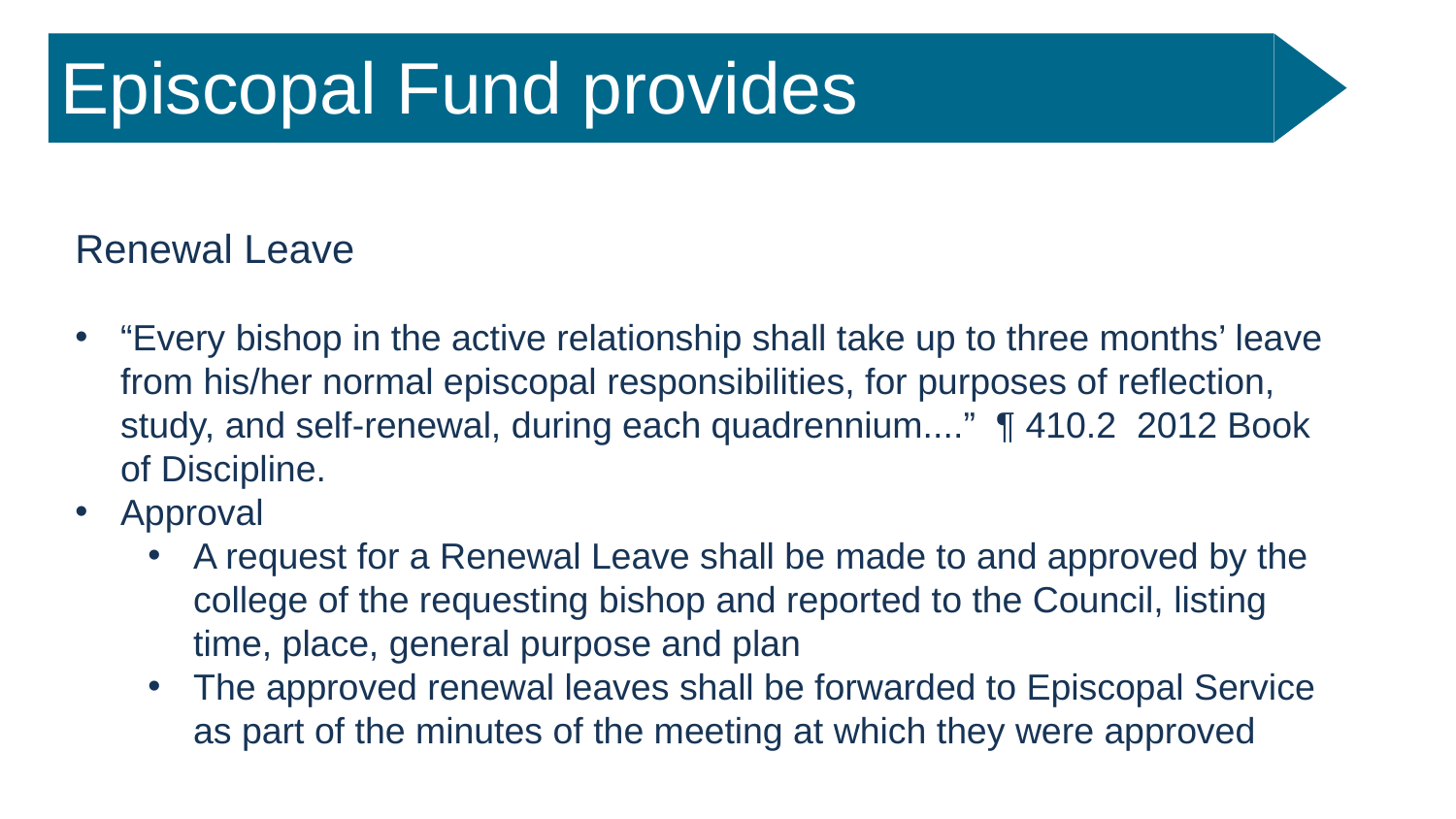

# Episcopal Fund provides
Renewal Leave

“Every bishop in the active relationship shall take up to three months’ leave from his/her normal episcopal responsibilities, for purposes of reflection, study, and self-renewal, during each quadrennium....”  ¶ 410.2  2012 Book of Discipline.
Approval
A request for a Renewal Leave shall be made to and approved by the college of the requesting bishop and reported to the Council, listing time, place, general purpose and plan
The approved renewal leaves shall be forwarded to Episcopal Service as part of the minutes of the meeting at which they were approved